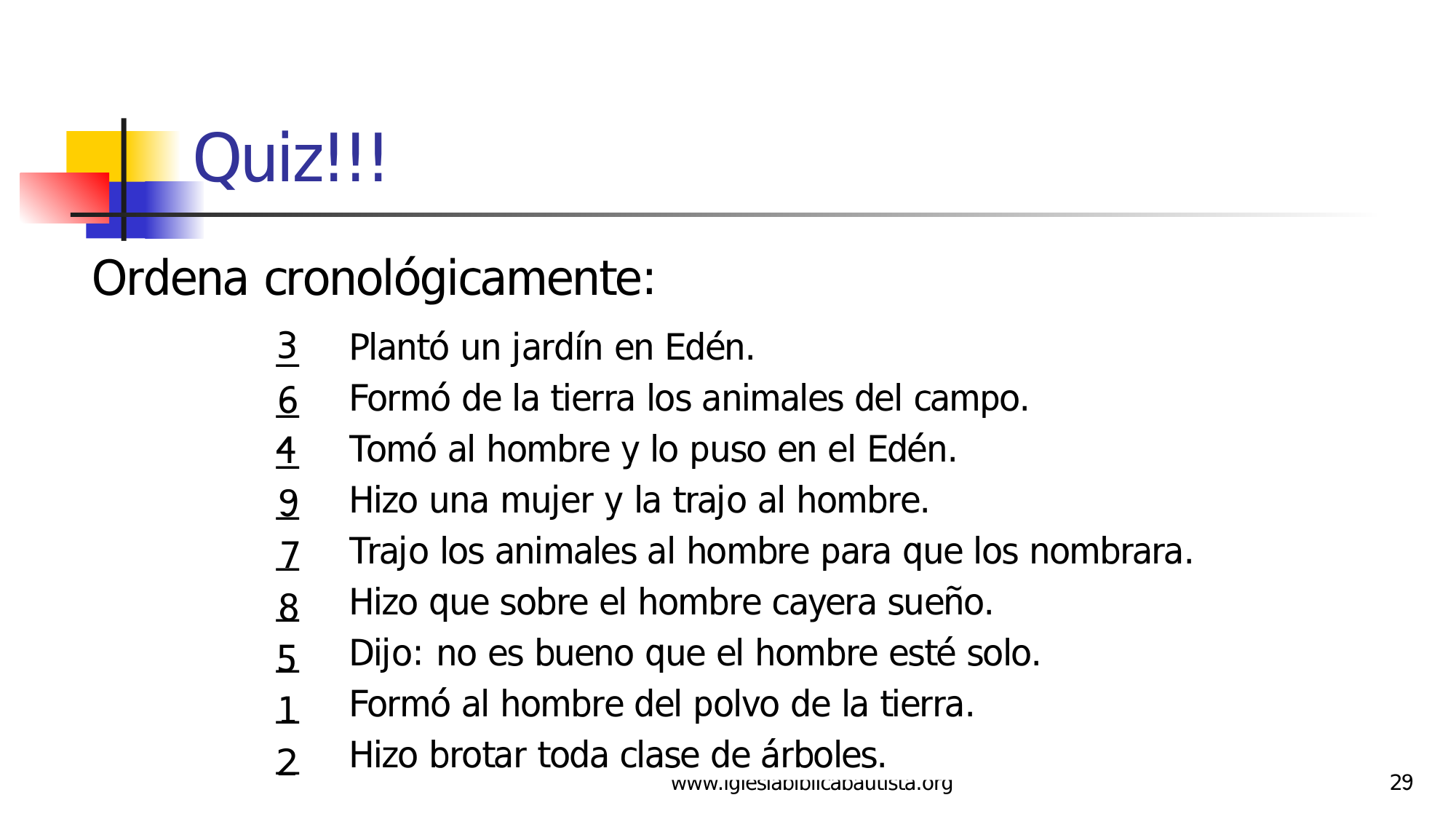

# Quiz!!!
Ordena cronológicamente:
3
Plantó un jardín en Edén.
Formó de la tierra los animales del campo.
Tomó al hombre y lo puso en el Edén.
Hizo una mujer y la trajo al hombre.
Trajo los animales al hombre para que los nombrara.
Hizo que sobre el hombre cayera sueño.
Dijo: no es bueno que el hombre esté solo.
Formó al hombre del polvo de la tierra.
Hizo brotar toda clase de árboles.
6
4
9
7
8
5
1
2
Iglesia Bíblica Bautista
www.iglesiabiblicabautista.org
29